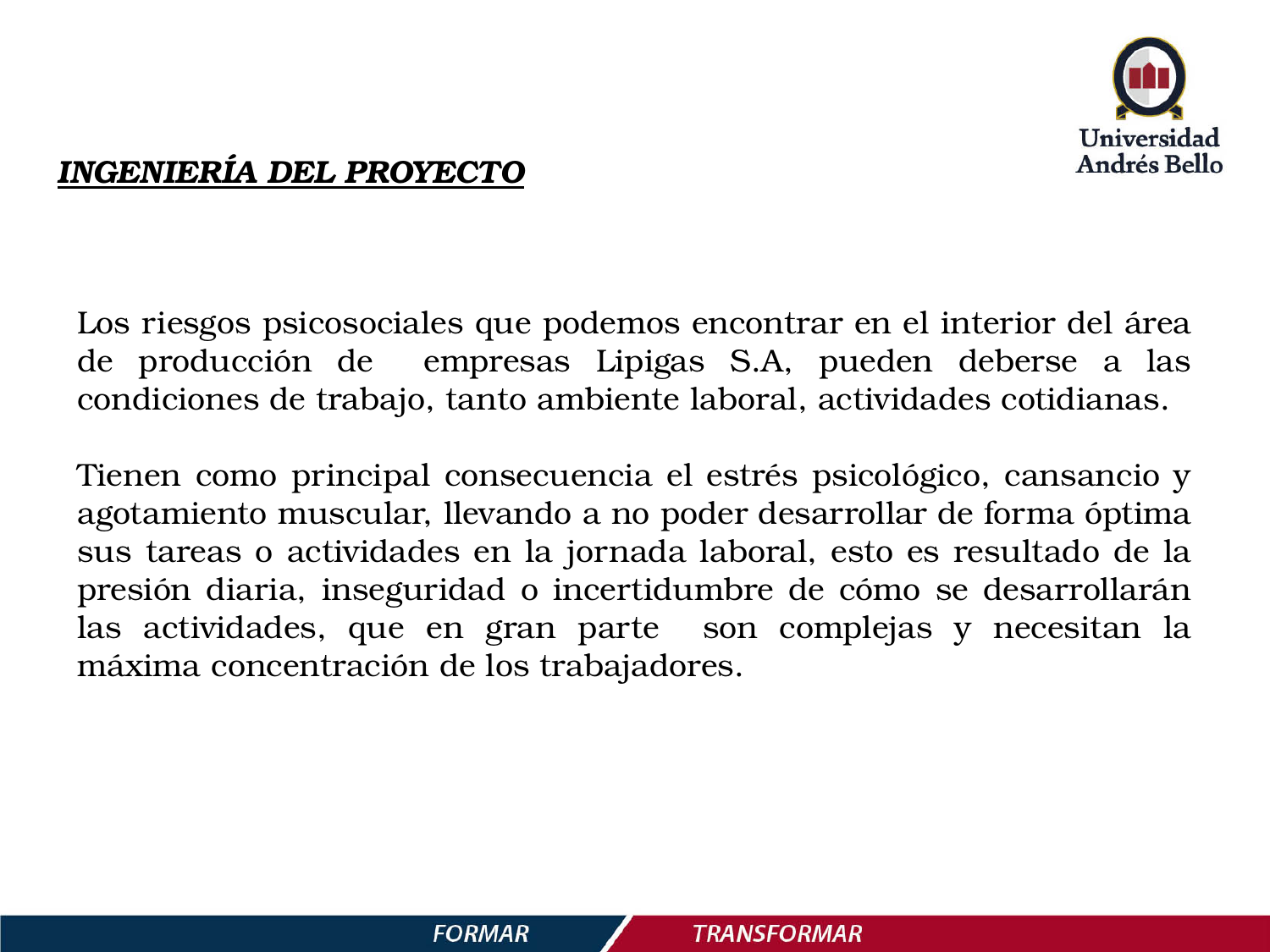

INGENIERÍA DEL PROYECTO
Los riesgos psicosociales que podemos encontrar en el interior del área de producción de  empresas Lipigas S.A, pueden deberse a las condiciones de trabajo, tanto ambiente laboral, actividades cotidianas.

Tienen como principal consecuencia el estrés psicológico, cansancio y agotamiento muscular, llevando a no poder desarrollar de forma óptima sus tareas o actividades en la jornada laboral, esto es resultado de la presión diaria, inseguridad o incertidumbre de cómo se desarrollarán las actividades, que en gran parte  son complejas y necesitan la máxima concentración de los trabajadores.